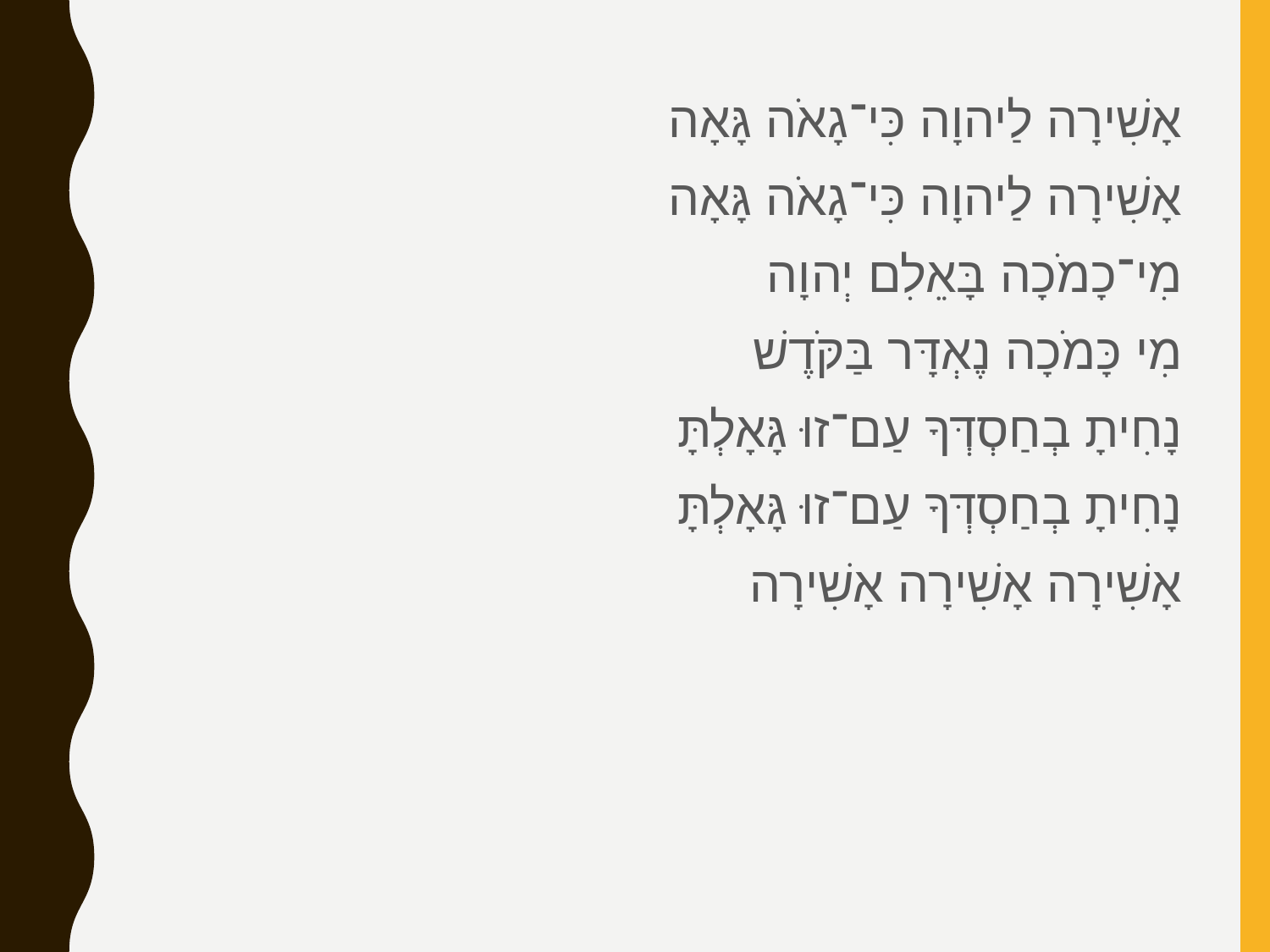

אָשִׁירָה לַיהוָה כִּי־גָאֹה גָּאָה
אָשִׁירָה לַיהוָה כִּי־גָאֹה גָּאָה
מִי־כָמֹכָה בָּאֵלִם יְהוָה
מִי כָּמֹכָה נֶאְדָּר בַּקֹּדֶשׁ
נָחִיתָ בְחַסְדְּךָ עַם־זוּ גָּאָלְתָּ
נָחִיתָ בְחַסְדְּךָ עַם־זוּ גָּאָלְתָּ
אָשִׁירָה אָשִׁירָה אָשִׁירָה